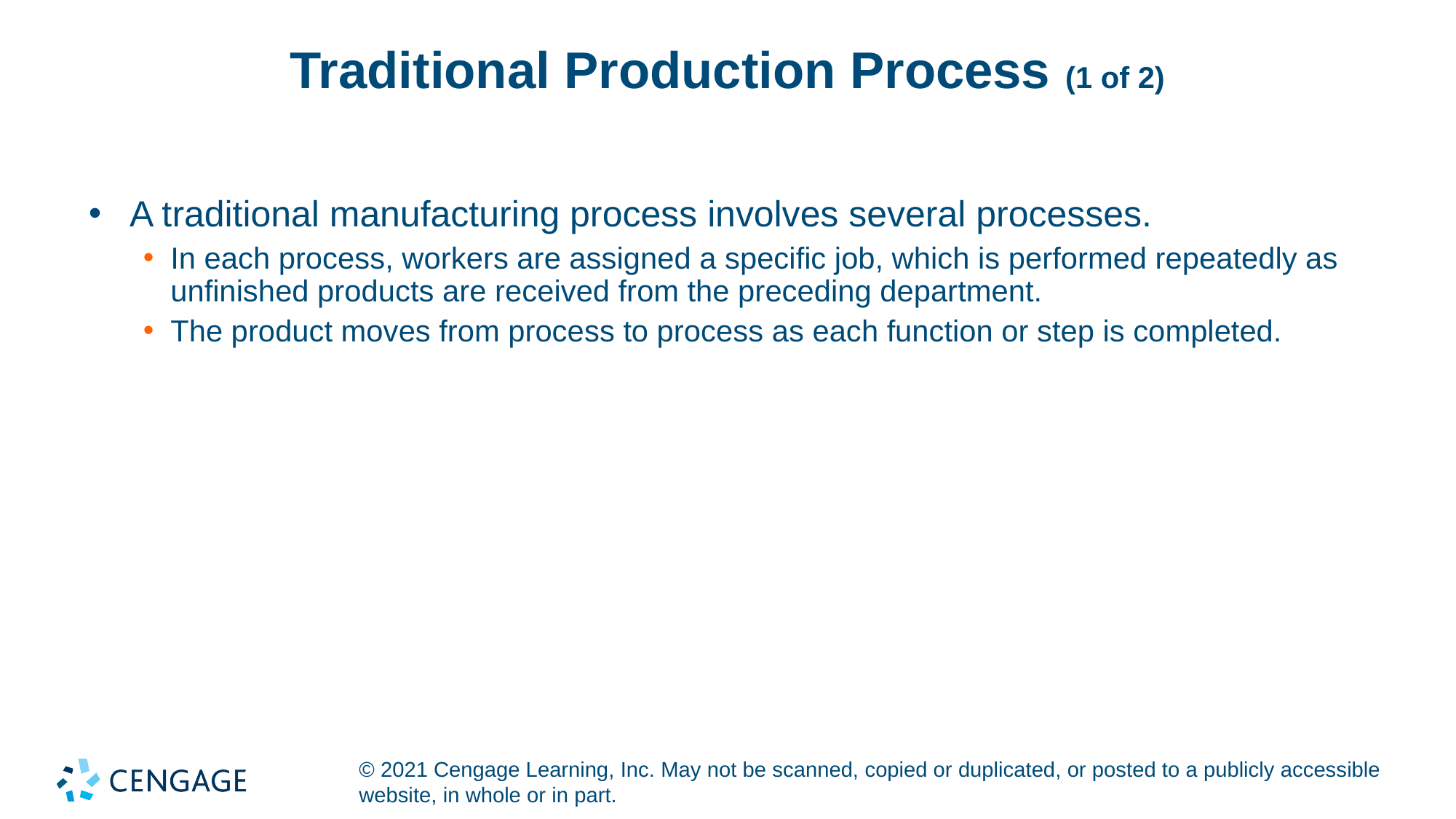

# Traditional Production Process (1 of 2)
A traditional manufacturing process involves several processes.
In each process, workers are assigned a specific job, which is performed repeatedly as unfinished products are received from the preceding department.
The product moves from process to process as each function or step is completed.